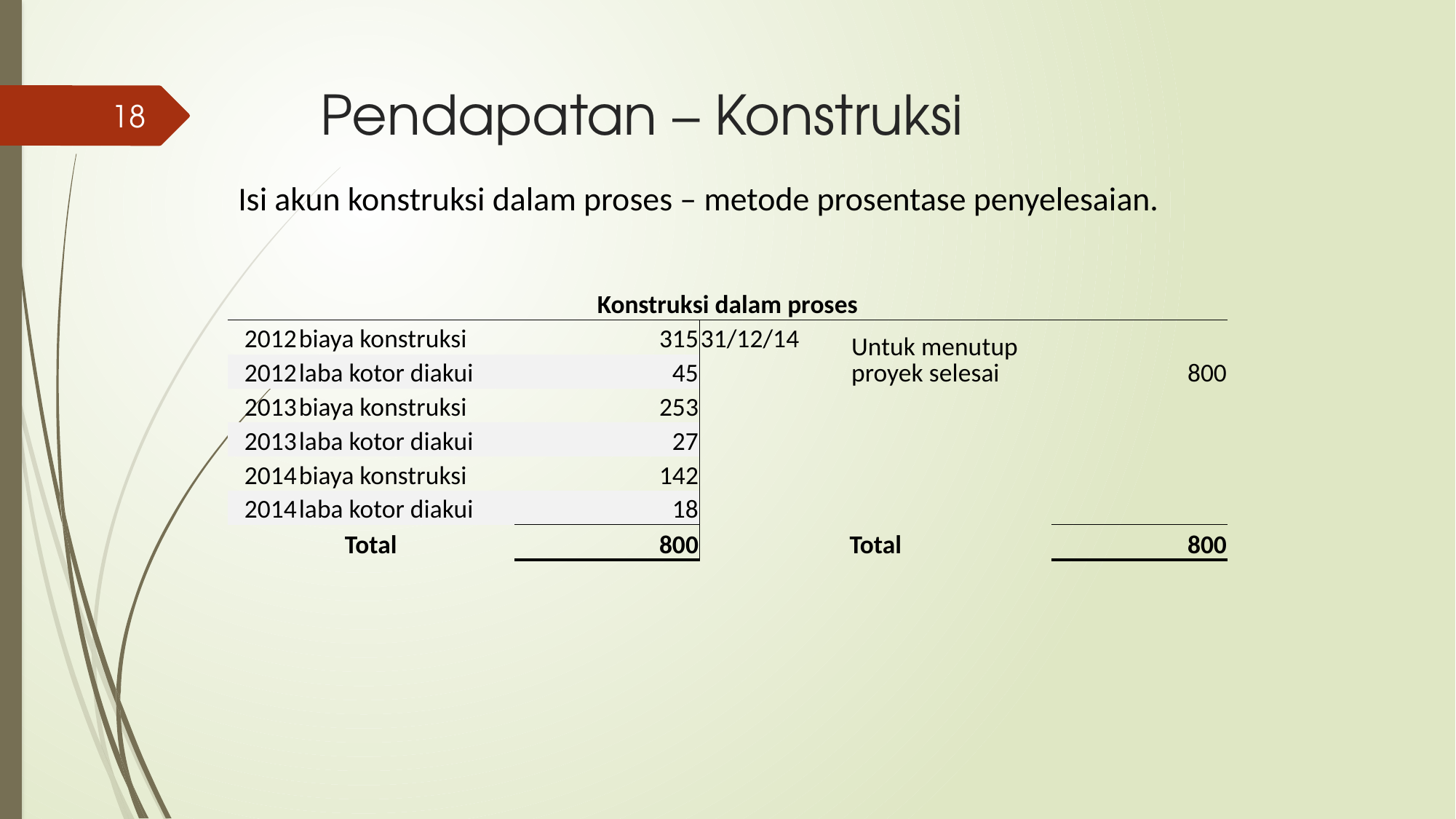

# Pendapatan – Konstruksi
18
Isi akun konstruksi dalam proses – metode prosentase penyelesaian.
| Konstruksi dalam proses |  |  |  |  |  |
| --- | --- | --- | --- | --- | --- |
| 2012 | biaya konstruksi | 315 | 31/12/14 | Untuk menutup proyek selesai |  |
| 2012 | laba kotor diakui | 45 |  |  | 800 |
| 2013 | biaya konstruksi | 253 |  |  |  |
| 2013 | laba kotor diakui | 27 |  |  |  |
| 2014 | biaya konstruksi | 142 |  |  |  |
| 2014 | laba kotor diakui | 18 |  |  |  |
| Total |  | 800 | Total |  | 800 |